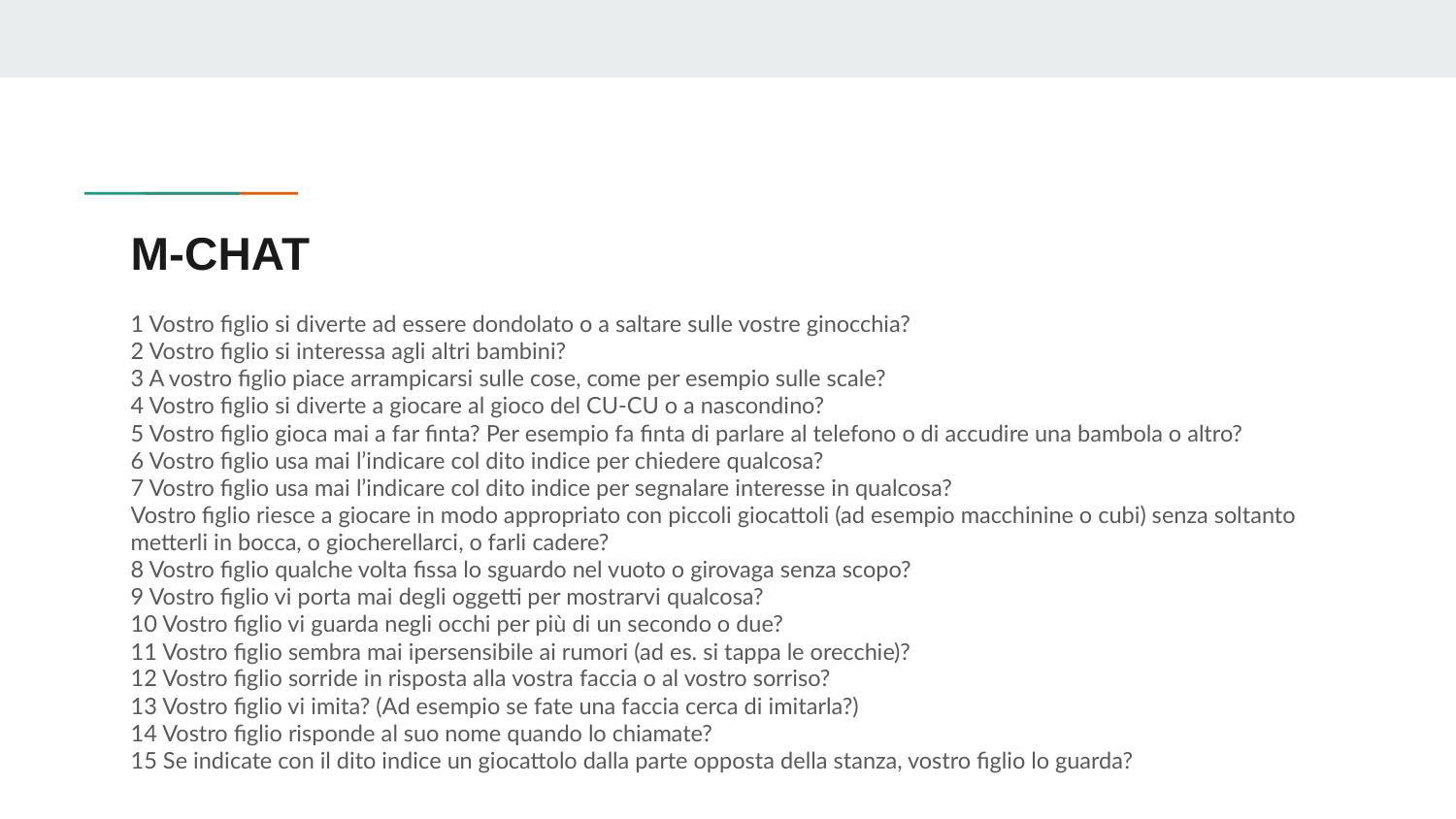

# M-CHAT
1 Vostro figlio si diverte ad essere dondolato o a saltare sulle vostre ginocchia?
2 Vostro figlio si interessa agli altri bambini?
3 A vostro figlio piace arrampicarsi sulle cose, come per esempio sulle scale?
4 Vostro figlio si diverte a giocare al gioco del CU-CU o a nascondino?
5 Vostro figlio gioca mai a far finta? Per esempio fa finta di parlare al telefono o di accudire una bambola o altro?
6 Vostro figlio usa mai l’indicare col dito indice per chiedere qualcosa?
7 Vostro figlio usa mai l’indicare col dito indice per segnalare interesse in qualcosa?
Vostro figlio riesce a giocare in modo appropriato con piccoli giocattoli (ad esempio macchinine o cubi) senza soltanto metterli in bocca, o giocherellarci, o farli cadere?
8 Vostro figlio qualche volta fissa lo sguardo nel vuoto o girovaga senza scopo?
9 Vostro figlio vi porta mai degli oggetti per mostrarvi qualcosa?
10 Vostro figlio vi guarda negli occhi per più di un secondo o due?
11 Vostro figlio sembra mai ipersensibile ai rumori (ad es. si tappa le orecchie)?
12 Vostro figlio sorride in risposta alla vostra faccia o al vostro sorriso?
13 Vostro figlio vi imita? (Ad esempio se fate una faccia cerca di imitarla?)
14 Vostro figlio risponde al suo nome quando lo chiamate?
15 Se indicate con il dito indice un giocattolo dalla parte opposta della stanza, vostro figlio lo guarda?